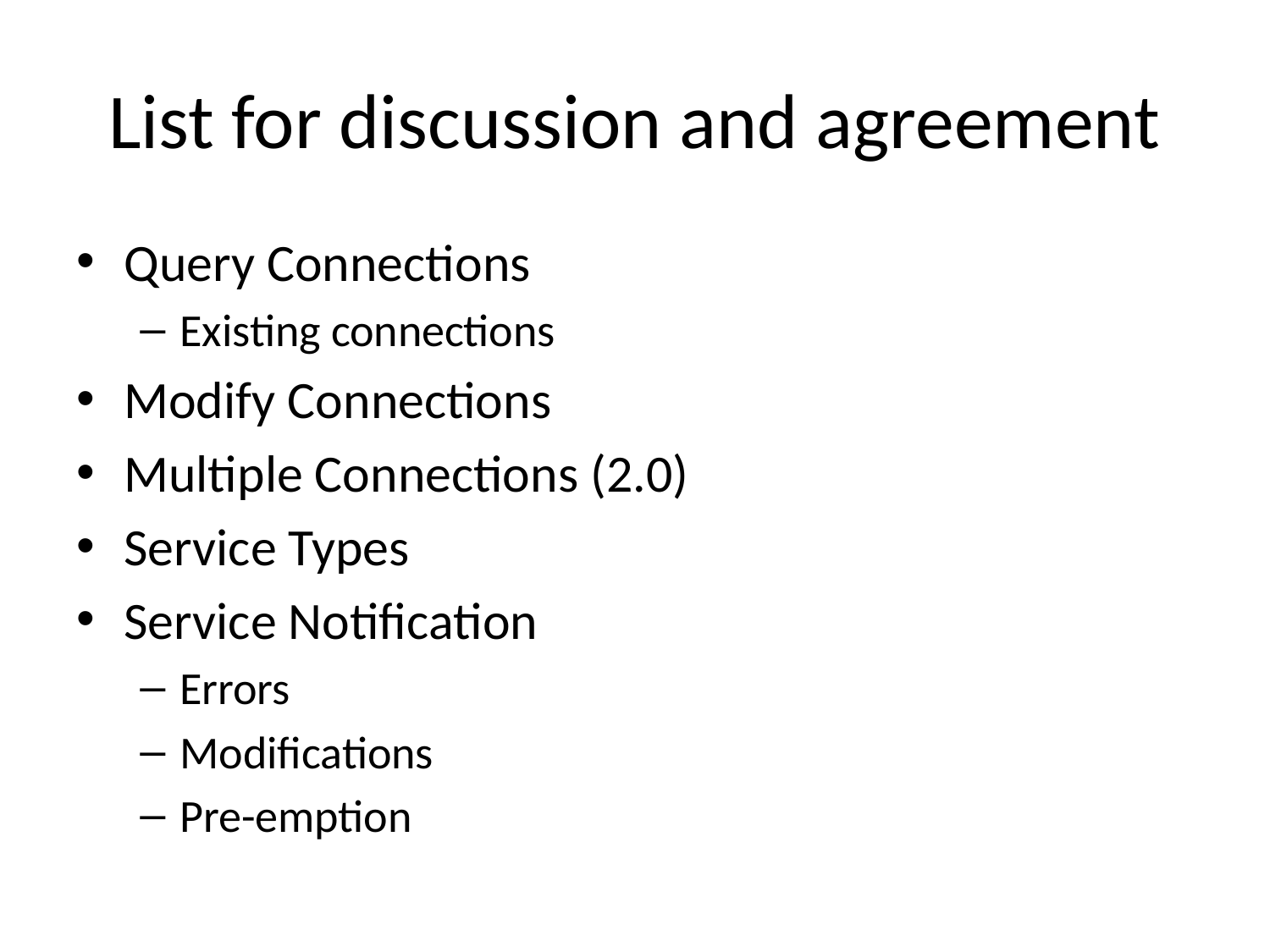

# List for discussion and agreement
Query Connections
Existing connections
Modify Connections
Multiple Connections (2.0)
Service Types
Service Notification
Errors
Modifications
Pre-emption